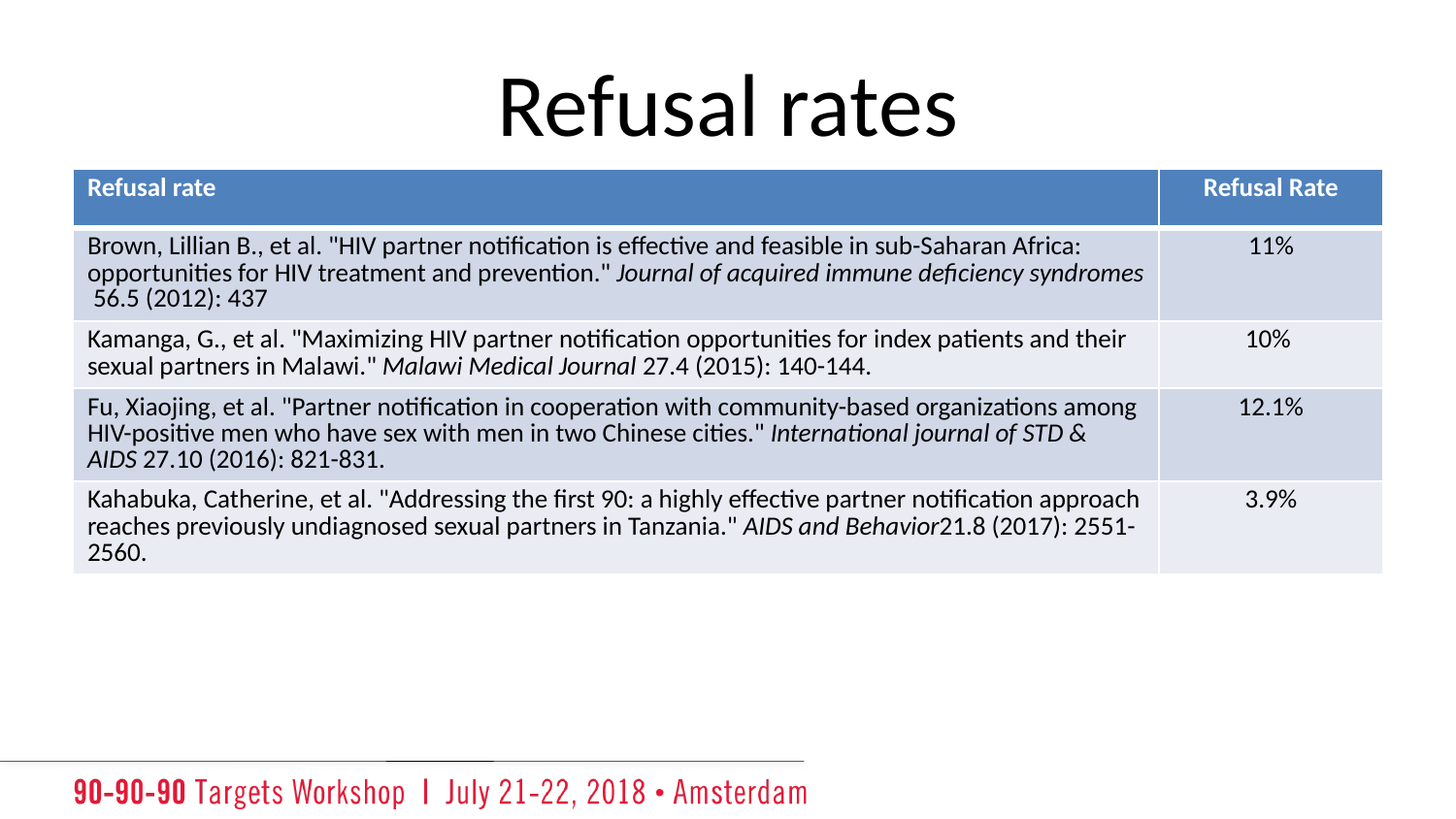

# Refusal rates
| Refusal rate | Refusal Rate |
| --- | --- |
| Brown, Lillian B., et al. "HIV partner notification is effective and feasible in sub-Saharan Africa: opportunities for HIV treatment and prevention." Journal of acquired immune deficiency syndromes  56.5 (2012): 437 | 11% |
| Kamanga, G., et al. "Maximizing HIV partner notification opportunities for index patients and their sexual partners in Malawi." Malawi Medical Journal 27.4 (2015): 140-144. | 10% |
| Fu, Xiaojing, et al. "Partner notification in cooperation with community-based organizations among HIV-positive men who have sex with men in two Chinese cities." International journal of STD & AIDS 27.10 (2016): 821-831. | 12.1% |
| Kahabuka, Catherine, et al. "Addressing the first 90: a highly effective partner notification approach reaches previously undiagnosed sexual partners in Tanzania." AIDS and Behavior21.8 (2017): 2551-2560. | 3.9% |